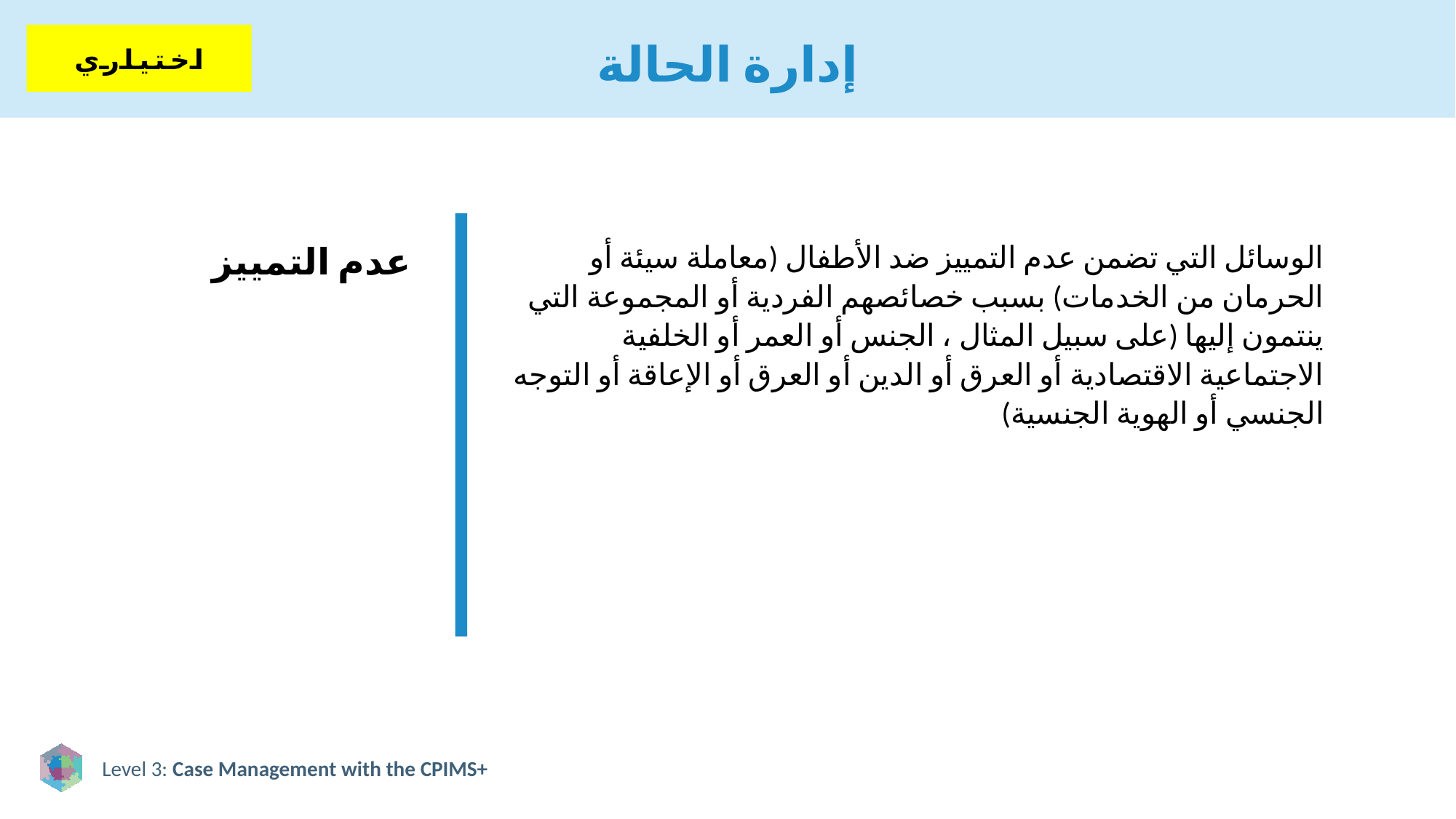

# إدارة الحالة
اختياري

عدم التمييز
الوسائل التي تضمن عدم التمييز ضد الأطفال (معاملة سيئة أو الحرمان من الخدمات) بسبب خصائصهم الفردية أو المجموعة التي ينتمون إليها (على سبيل المثال ، الجنس أو العمر أو الخلفية الاجتماعية الاقتصادية أو العرق أو الدين أو العرق أو الإعاقة أو التوجه الجنسي أو الهوية الجنسية)